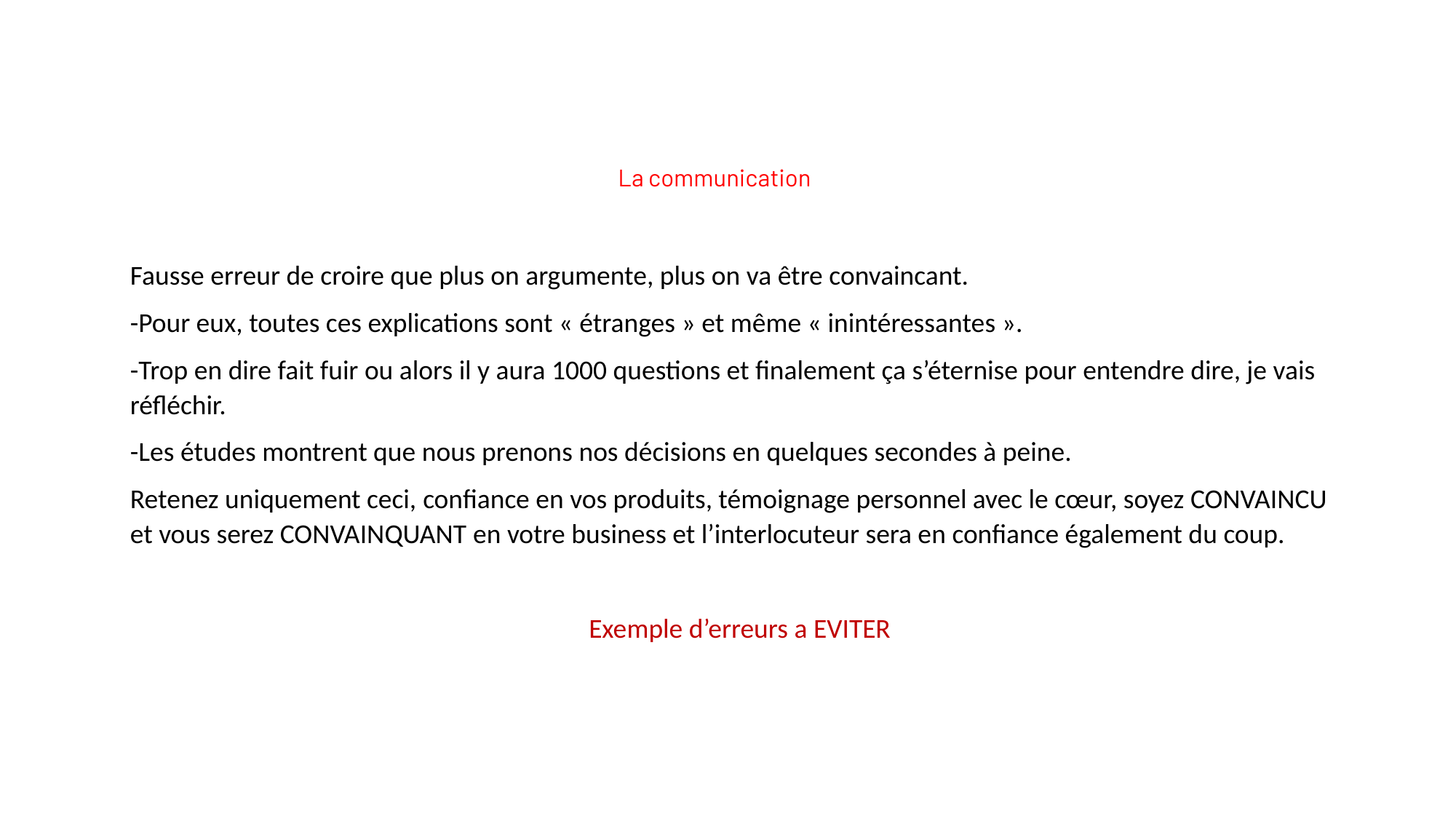

# La communication
Fausse erreur de croire que plus on argumente, plus on va être convaincant.
-Pour eux, toutes ces explications sont « étranges » et même « inintéressantes ».
-Trop en dire fait fuir ou alors il y aura 1000 questions et finalement ça s’éternise pour entendre dire, je vais réfléchir.
-Les études montrent que nous prenons nos décisions en quelques secondes à peine.
Retenez uniquement ceci, confiance en vos produits, témoignage personnel avec le cœur, soyez CONVAINCU et vous serez CONVAINQUANT en votre business et l’interlocuteur sera en confiance également du coup.

Exemple d’erreurs a EVITER